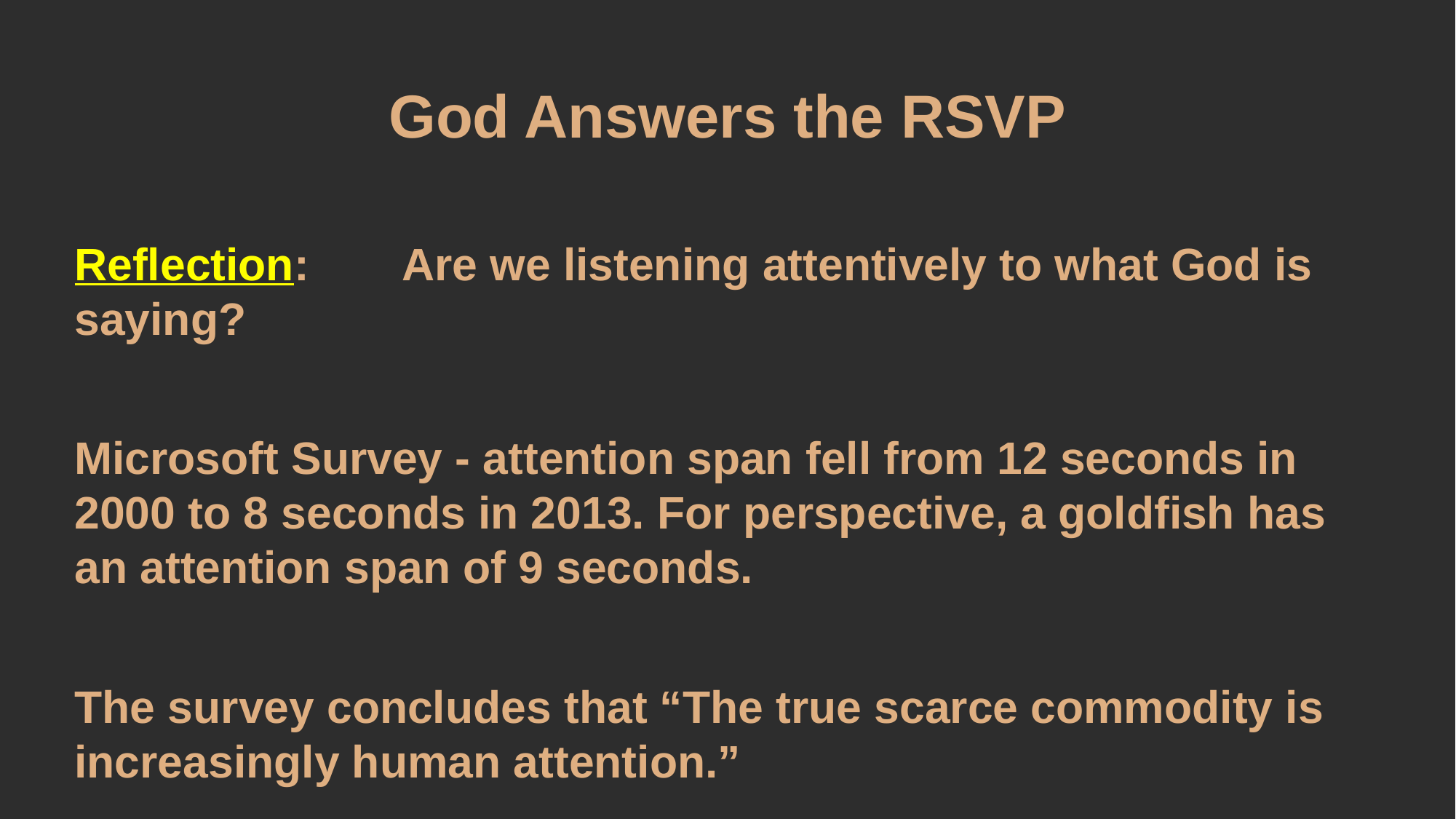

God Answers the RSVP

Reflection:	Are we listening attentively to what God is saying?

Microsoft Survey - attention span fell from 12 seconds in 2000 to 8 seconds in 2013. For perspective, a goldfish has an attention span of 9 seconds.

The survey concludes that “The true scarce commodity is increasingly human attention.”